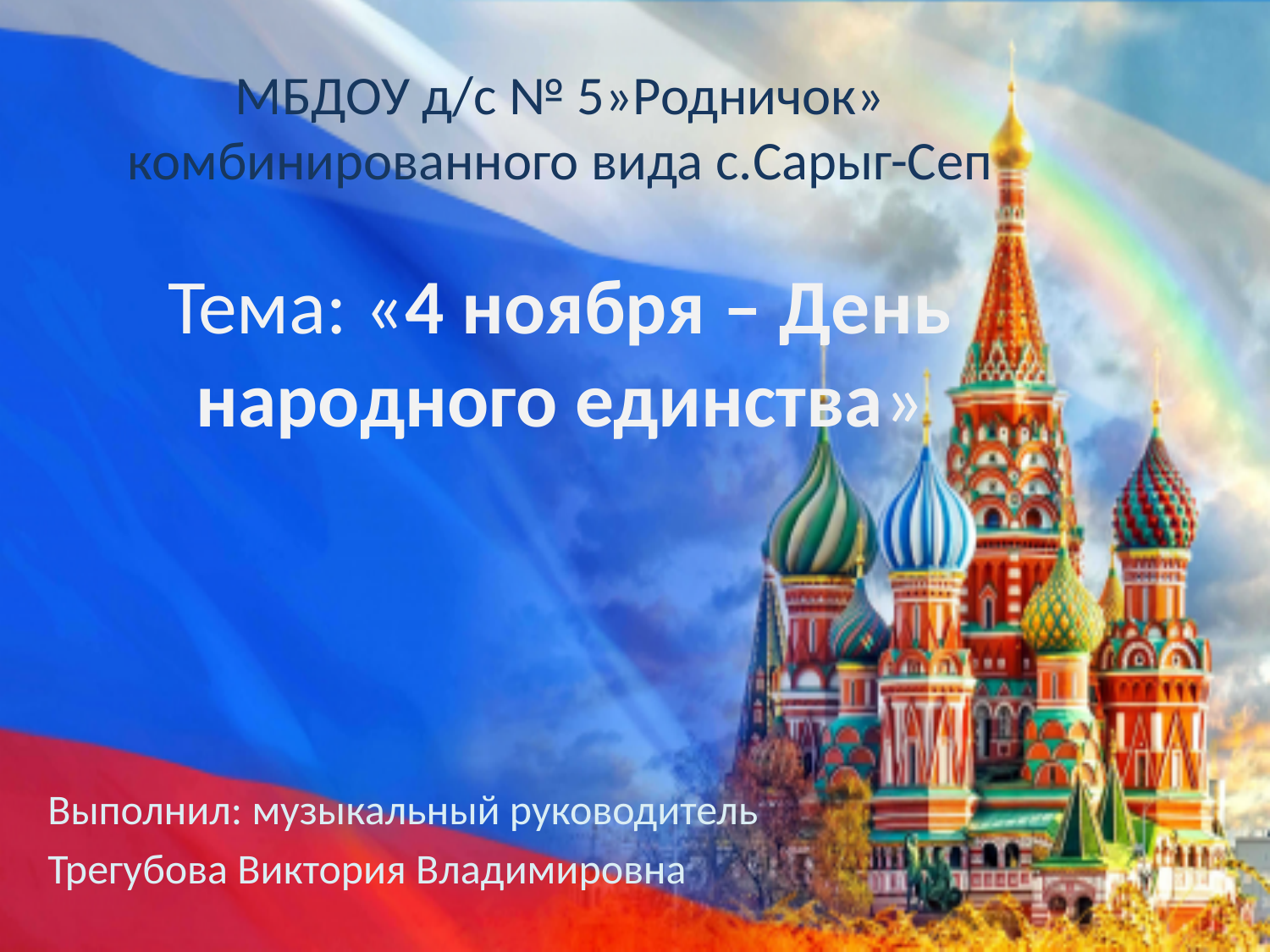

# МБДОУ д/с № 5»Родничок» комбинированного вида с.Сарыг-Сеп Тема: «4 ноября – День народного единства»
Выполнил: музыкальный руководитель
Трегубова Виктория Владимировна